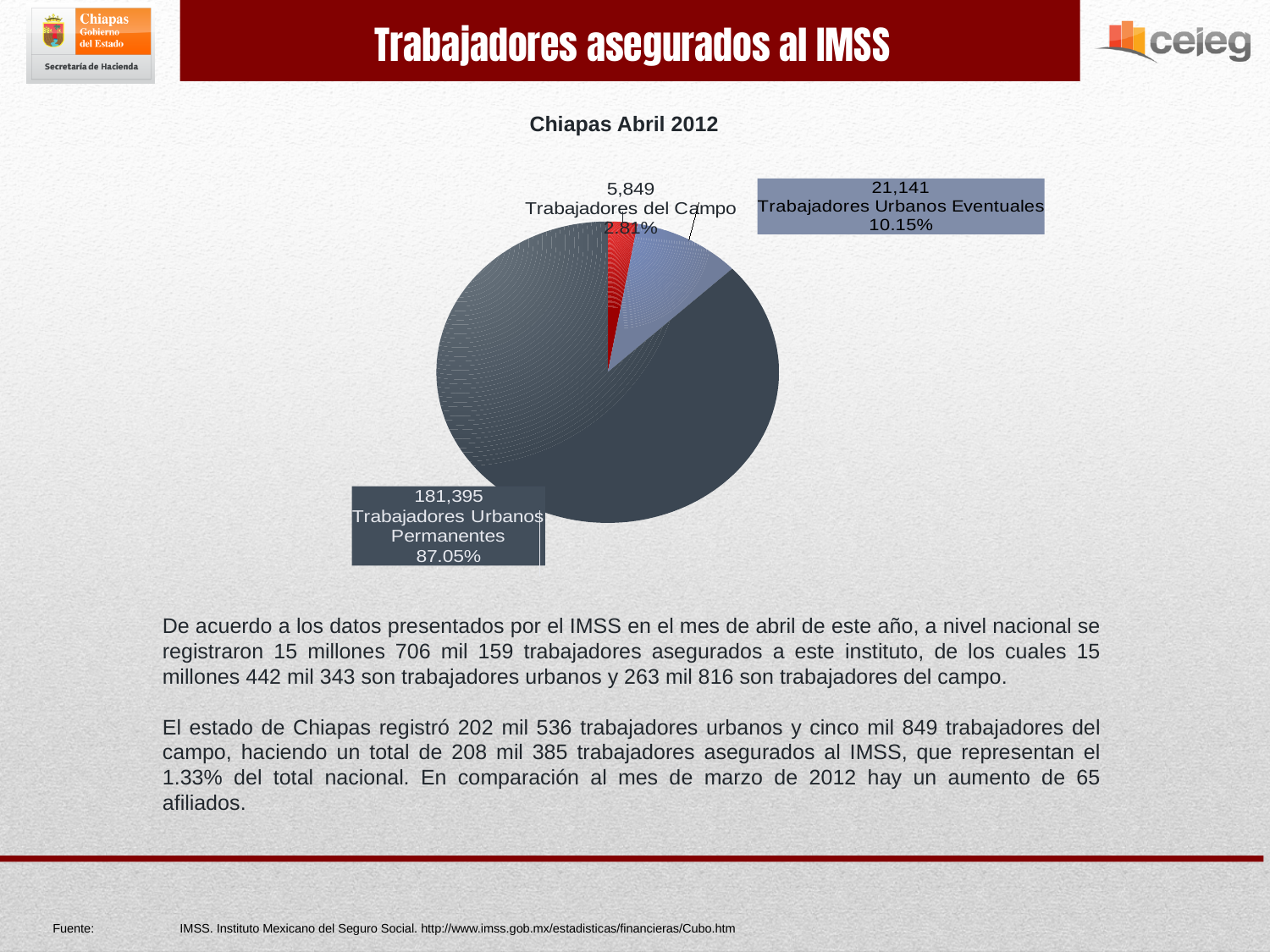

Trabajadores asegurados al IMSS
Chiapas Abril 2012

[unsupported chart]

De acuerdo a los datos presentados por el IMSS en el mes de abril de este año, a nivel nacional se registraron 15 millones 706 mil 159 trabajadores asegurados a este instituto, de los cuales 15 millones 442 mil 343 son trabajadores urbanos y 263 mil 816 son trabajadores del campo.

El estado de Chiapas registró 202 mil 536 trabajadores urbanos y cinco mil 849 trabajadores del campo, haciendo un total de 208 mil 385 trabajadores asegurados al IMSS, que representan el 1.33% del total nacional. En comparación al mes de marzo de 2012 hay un aumento de 65 afiliados.
Fuente:	IMSS. Instituto Mexicano del Seguro Social. http://www.imss.gob.mx/estadisticas/financieras/Cubo.htm